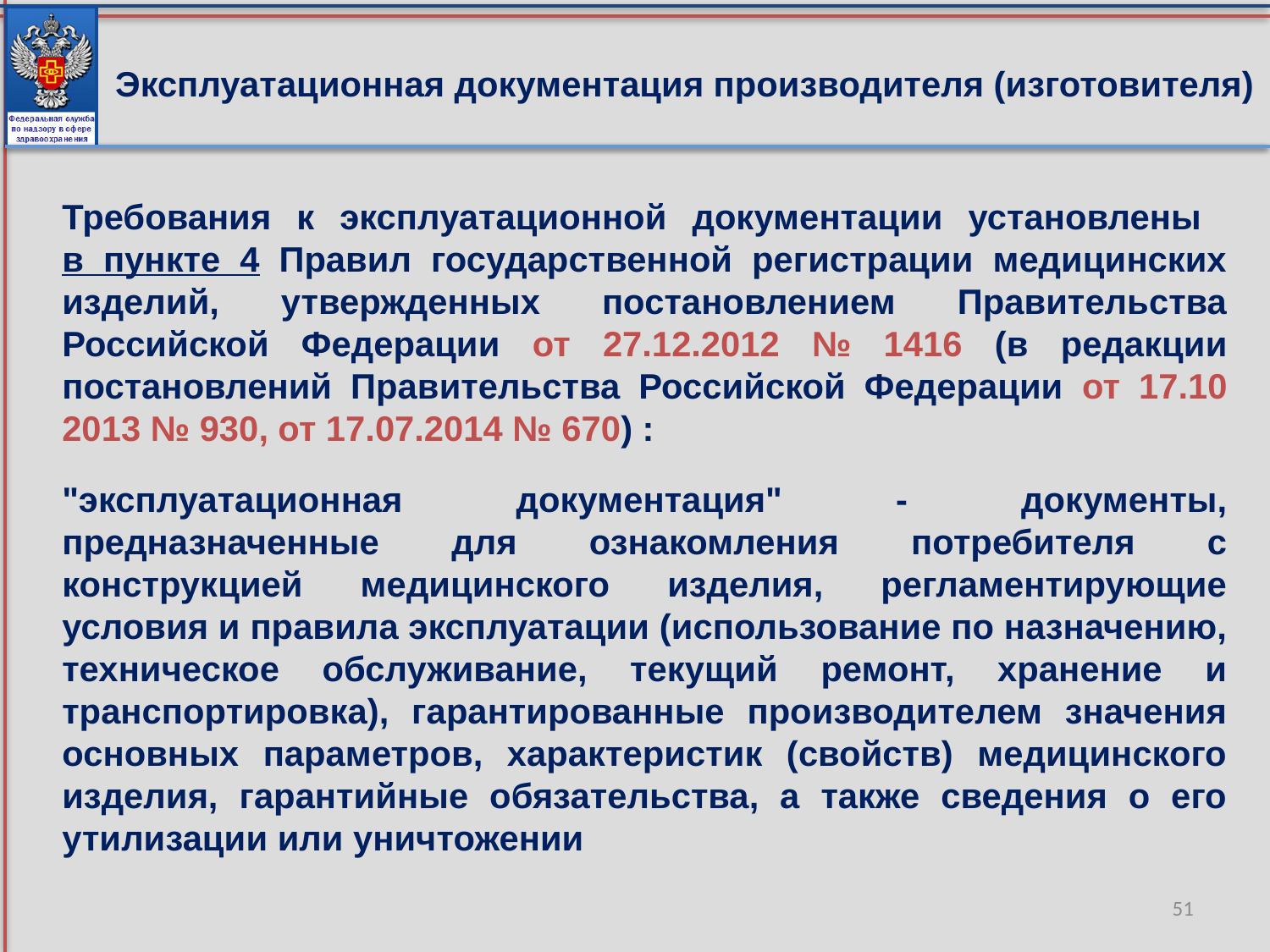

Эксплуатационная документация производителя (изготовителя)
Требования к эксплуатационной документации установлены
в пункте 4 Правил государственной регистрации медицинских изделий, утвержденных постановлением Правительства Российской Федерации от 27.12.2012 № 1416 (в редакции постановлений Правительства Российской Федерации от 17.10 2013 № 930, от 17.07.2014 № 670) :
"эксплуатационная документация" - документы, предназначенные для ознакомления потребителя с конструкцией медицинского изделия, регламентирующие условия и правила эксплуатации (использование по назначению, техническое обслуживание, текущий ремонт, хранение и транспортировка), гарантированные производителем значения основных параметров, характеристик (свойств) медицинского изделия, гарантийные обязательства, а также сведения о его утилизации или уничтожении
51